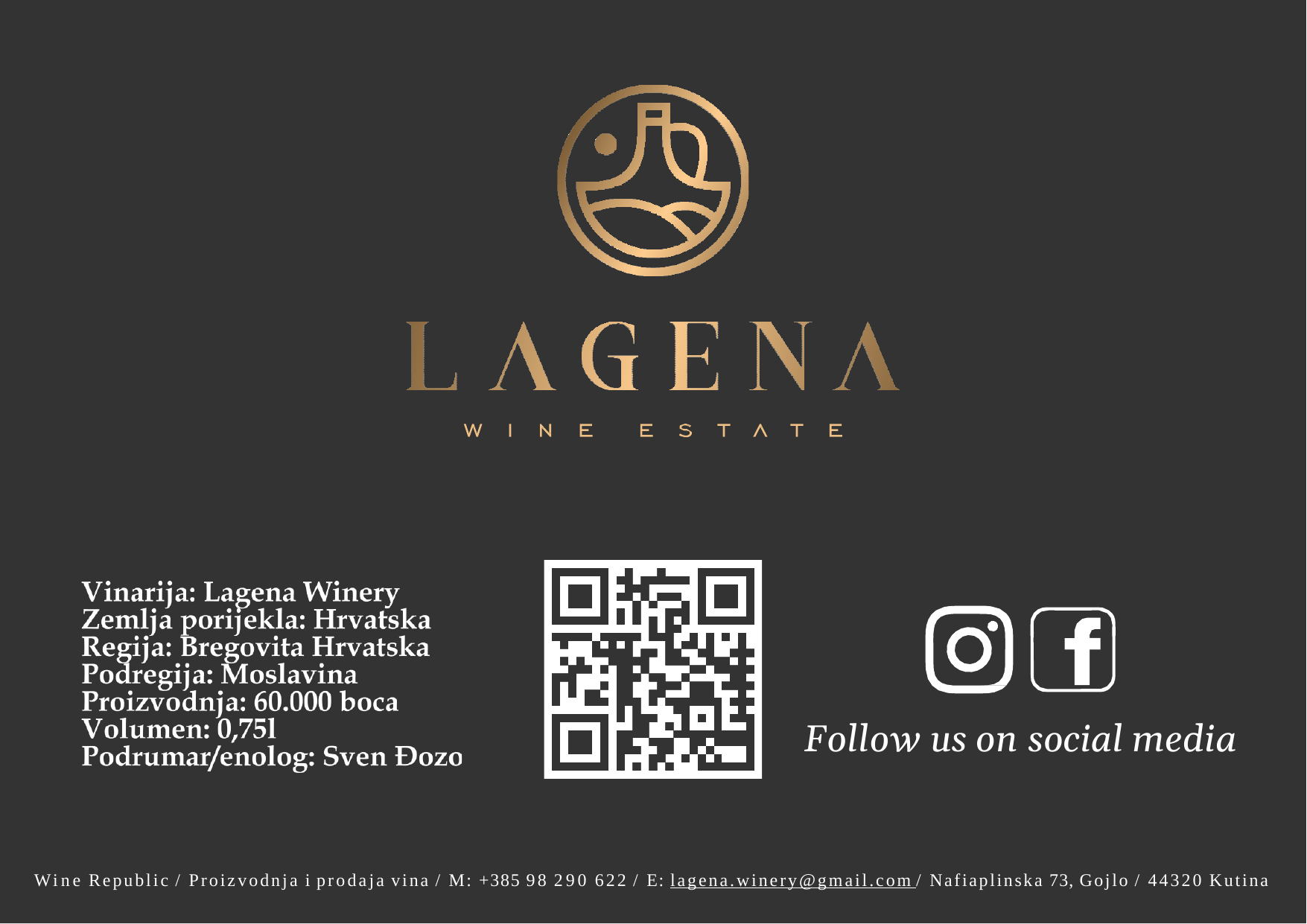

Follow us on social media
Wine Republic / Proizvodnja i prodaja vina / M: +385 98 290 622 / E: lagena.winery@gmail.com / Nafiaplinska 73, Gojlo / 44320 Kutina